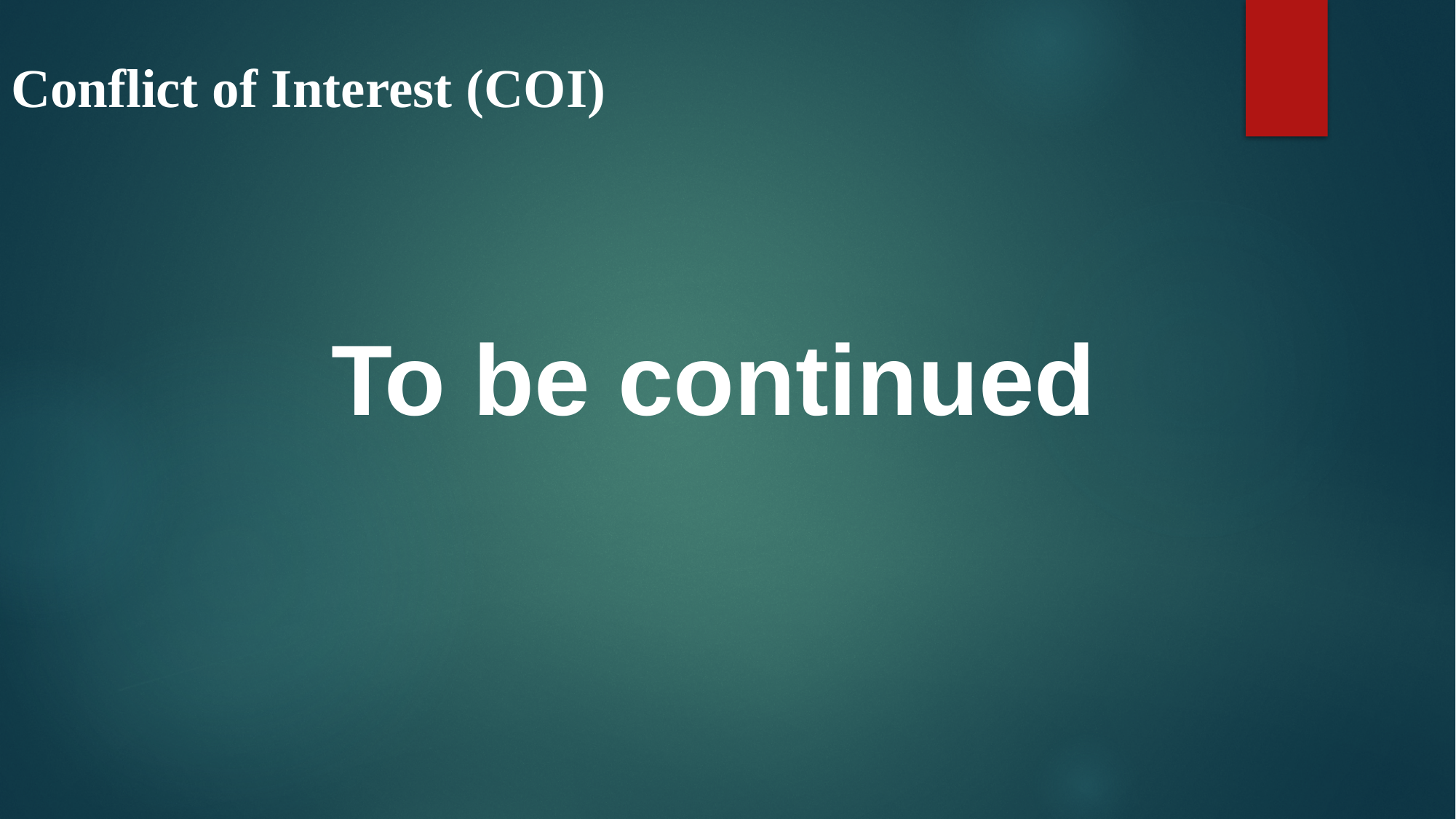

# Conflict of Interest (COI)
To be continued